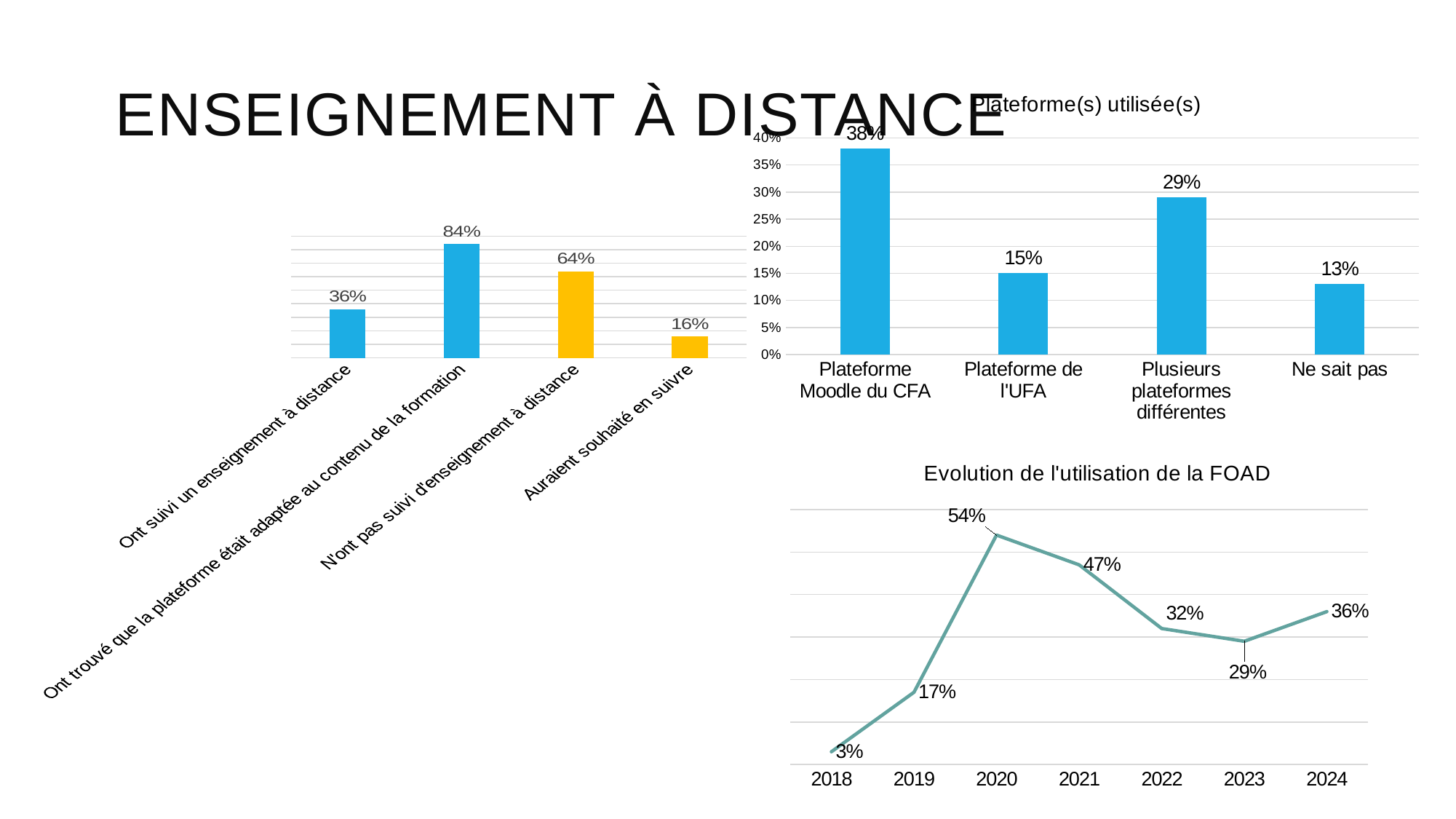

### Chart: Plateforme(s) utilisée(s)

| Category |  |
|---|---|
| Plateforme Moodle du CFA | 0.38 |
| Plateforme de l'UFA | 0.15 |
| Plusieurs plateformes différentes | 0.29 |
| Ne sait pas | 0.13 |
Enseignement à distance

### Chart

| Category |  |
|---|---|
| Ont suivi un enseignement à distance | 0.36 |
| Ont trouvé que la plateforme était adaptée au contenu de la formation | 0.84 |
| N'ont pas suivi d'enseignement à distance | 0.64 |
| Auraient souhaité en suivre | 0.16 |

### Chart: Evolution de l'utilisation de la FOAD

| Category |  |
|---|---|
| 2018 | 0.03 |
| 2019 | 0.17 |
| 2020 | 0.54 |
| 2021 | 0.47 |
| 2022 | 0.32 |
| 2023 | 0.29 |
| 2024 | 0.36 |